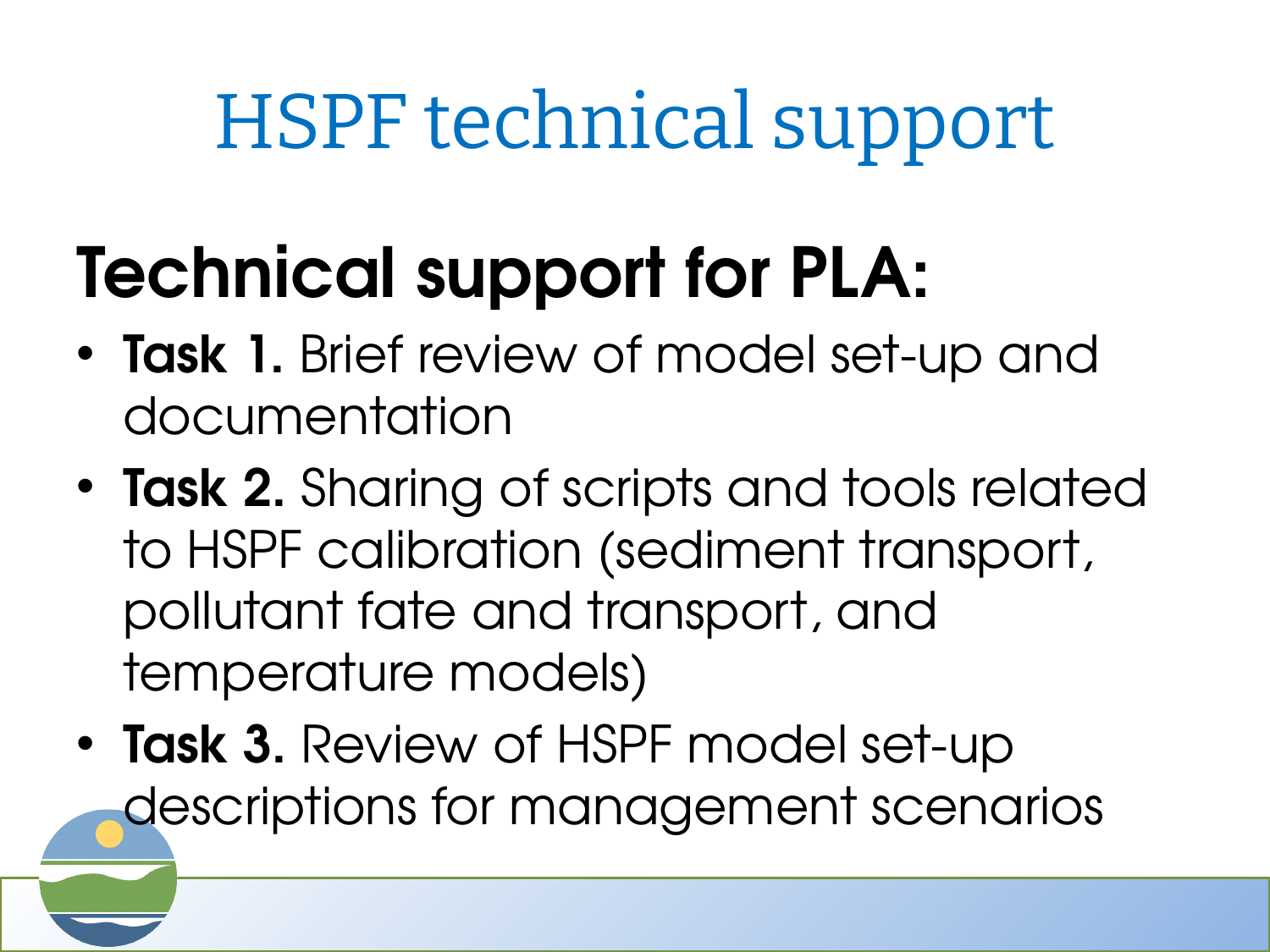

# HSPF technical support
Technical support for PLA:
Task 1. Brief review of model set-up and documentation
Task 2. Sharing of scripts and tools related to HSPF calibration (sediment transport, pollutant fate and transport, and temperature models)
Task 3. Review of HSPF model set-up descriptions for management scenarios